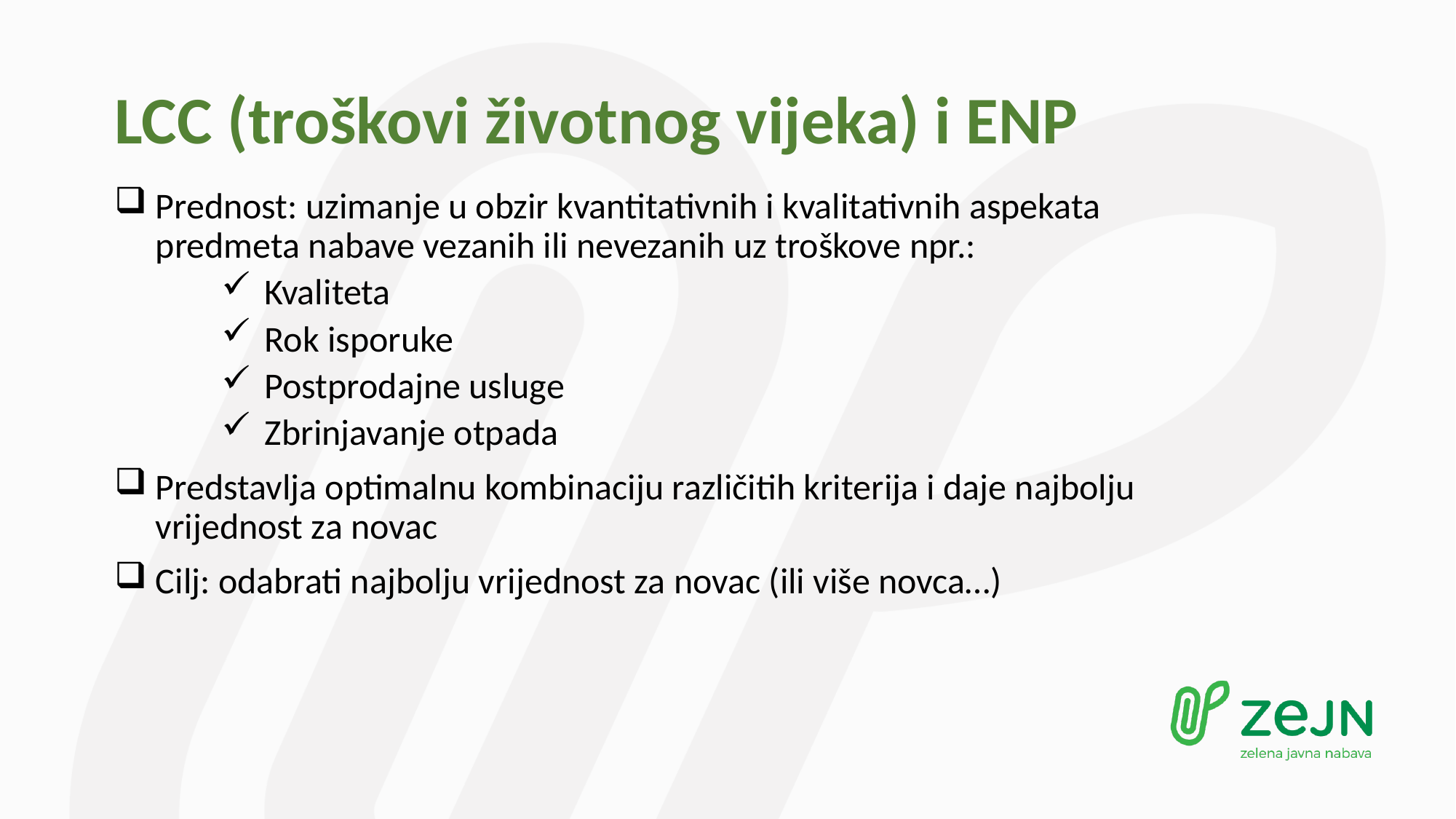

# LCC (troškovi životnog vijeka) i ENP
Prednost: uzimanje u obzir kvantitativnih i kvalitativnih aspekata predmeta nabave vezanih ili nevezanih uz troškove npr.:
Kvaliteta
Rok isporuke
Postprodajne usluge
Zbrinjavanje otpada
Predstavlja optimalnu kombinaciju različitih kriterija i daje najbolju vrijednost za novac
Cilj: odabrati najbolju vrijednost za novac (ili više novca…)